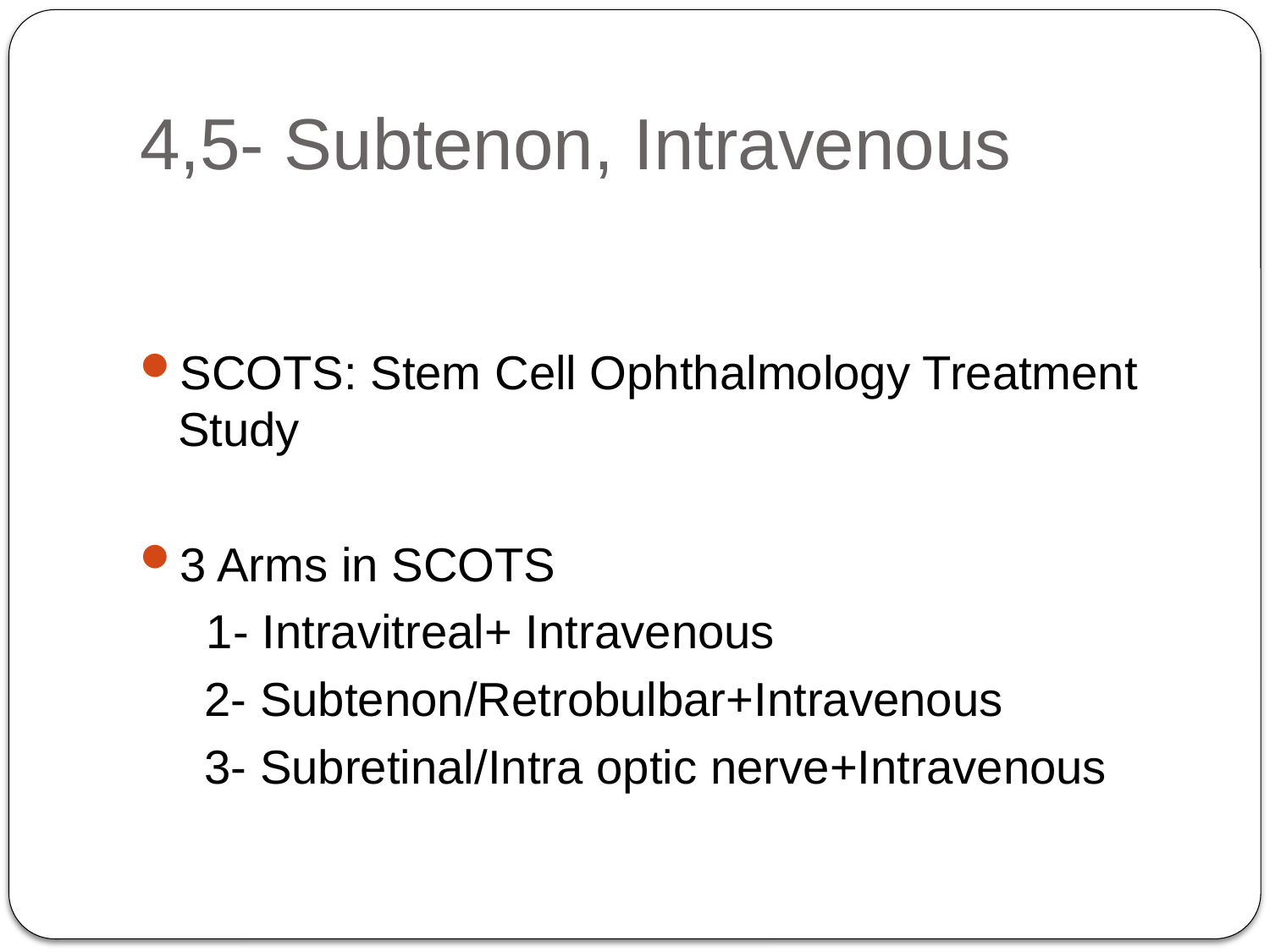

# 4,5- Subtenon, Intravenous

SCOTS: Stem Cell Ophthalmology Treatment Study

3 Arms in SCOTS
     1- Intravitreal+ Intravenous
	  2- Subtenon/Retrobulbar+Intravenous
	  3- Subretinal/Intra optic nerve+Intravenous